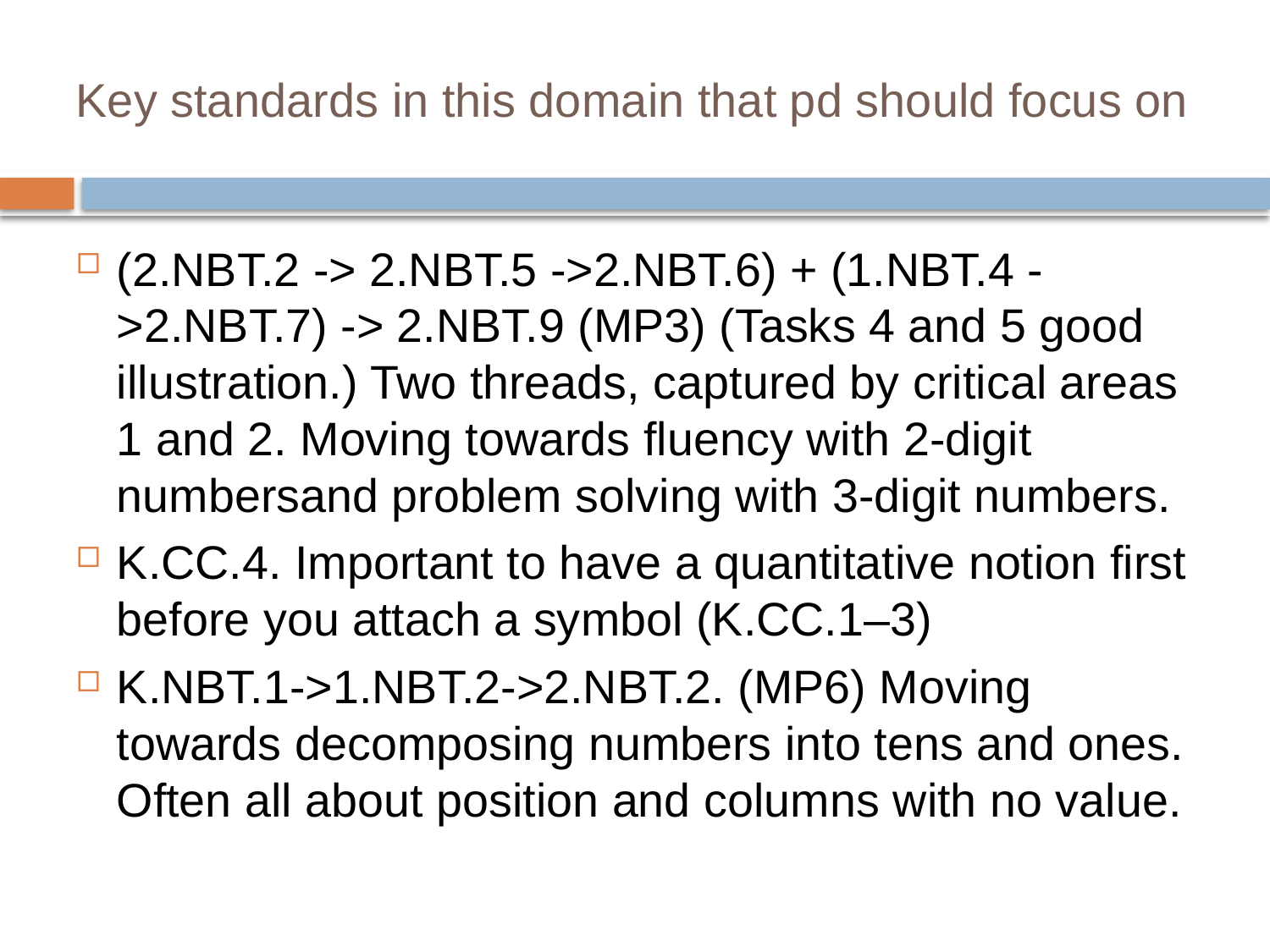

# Key standards in this domain that pd should focus on
(2.NBT.2 -> 2.NBT.5 ->2.NBT.6) + (1.NBT.4 ->2.NBT.7) -> 2.NBT.9 (MP3) (Tasks 4 and 5 good illustration.) Two threads, captured by critical areas 1 and 2. Moving towards fluency with 2-digit numbersand problem solving with 3-digit numbers.
K.CC.4. Important to have a quantitative notion first before you attach a symbol (K.CC.1–3)
K.NBT.1->1.NBT.2->2.NBT.2. (MP6) Moving towards decomposing numbers into tens and ones. Often all about position and columns with no value.